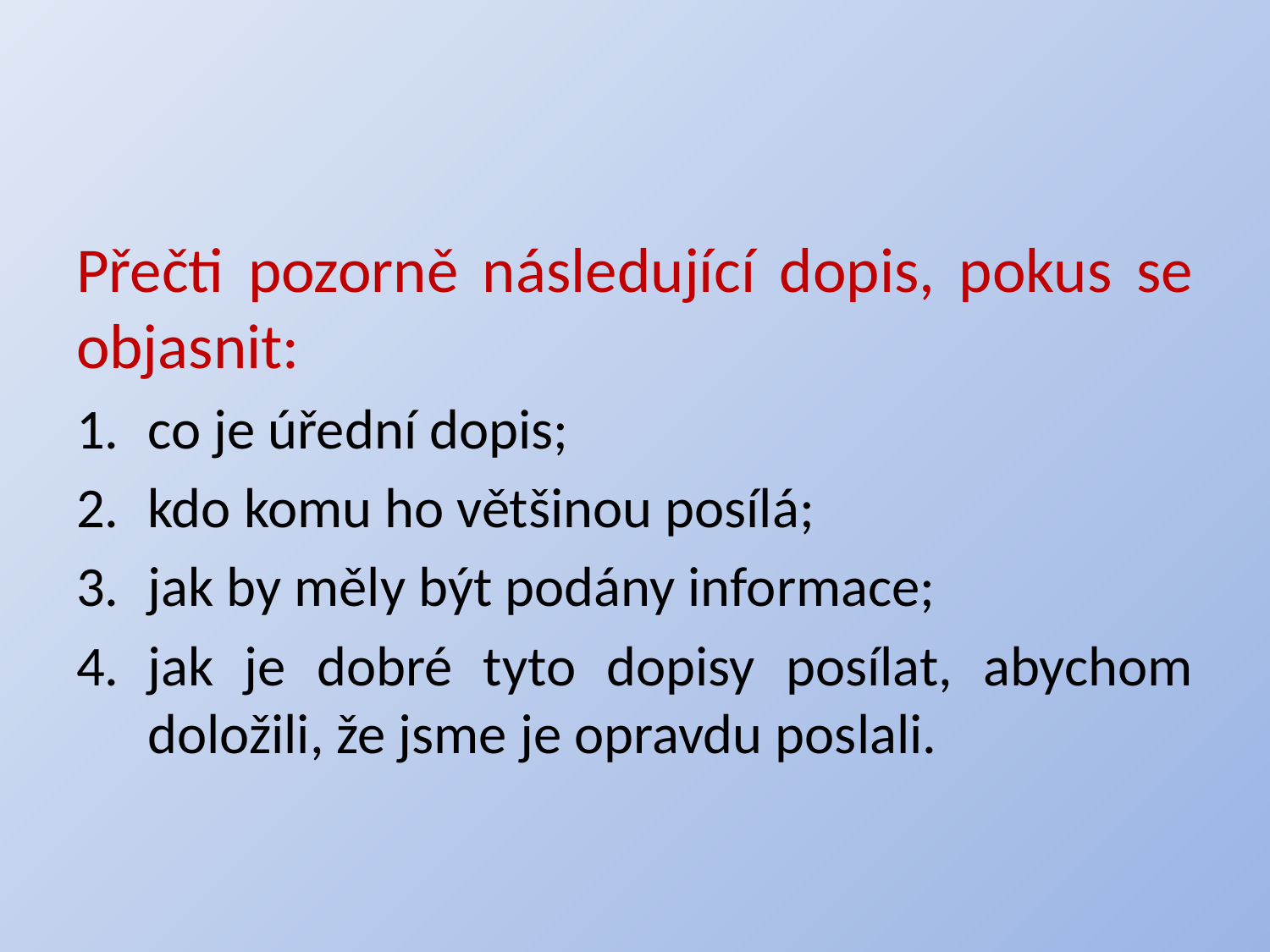

#
Přečti pozorně následující dopis, pokus se objasnit:
co je úřední dopis;
kdo komu ho většinou posílá;
jak by měly být podány informace;
jak je dobré tyto dopisy posílat, abychom doložili, že jsme je opravdu poslali.